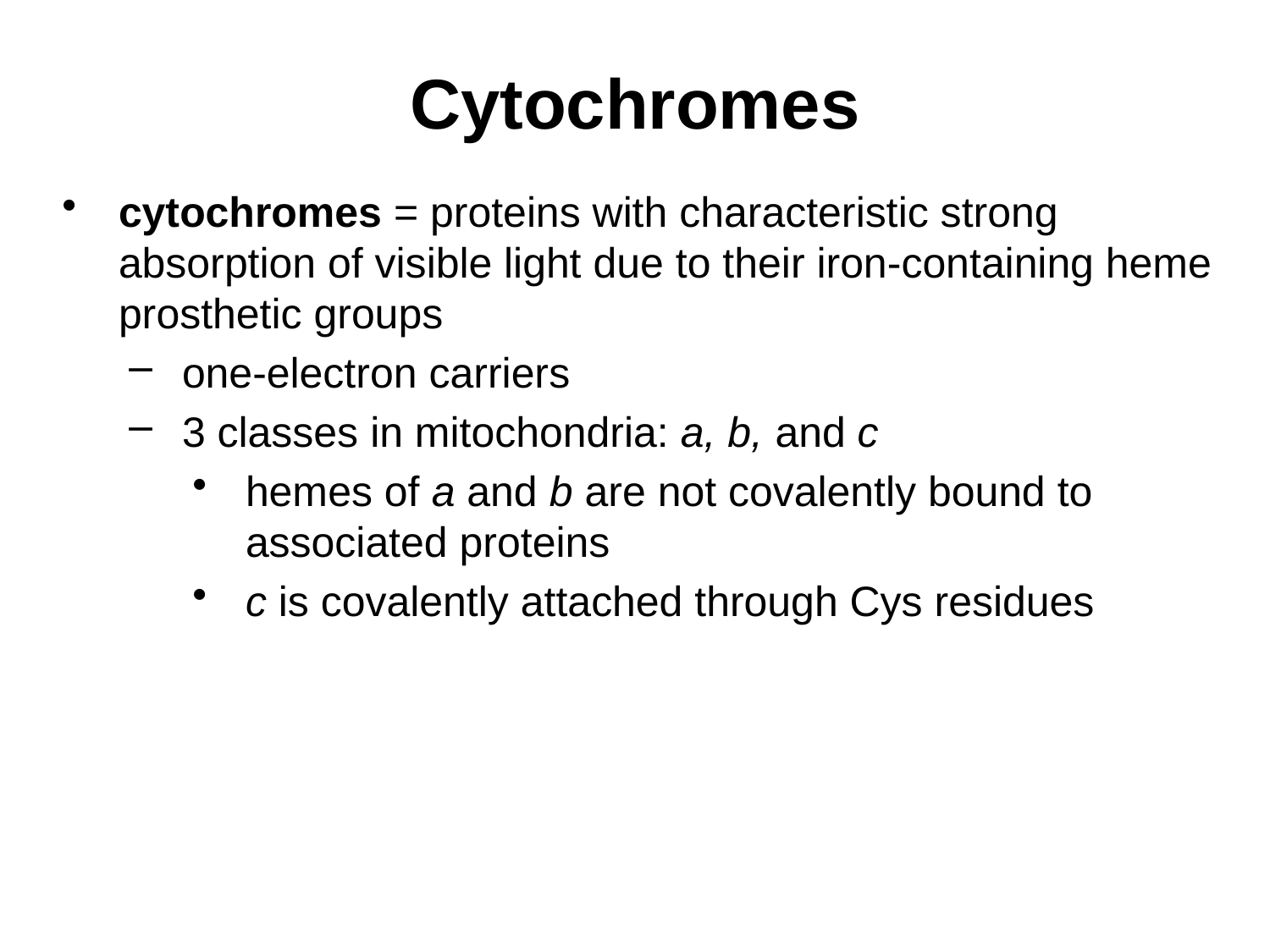

# Cytochromes
cytochromes = proteins with characteristic strong absorption of visible light due to their iron-containing heme prosthetic groups
one-electron carriers
3 classes in mitochondria: a, b, and c
hemes of a and b are not covalently bound to associated proteins
c is covalently attached through Cys residues